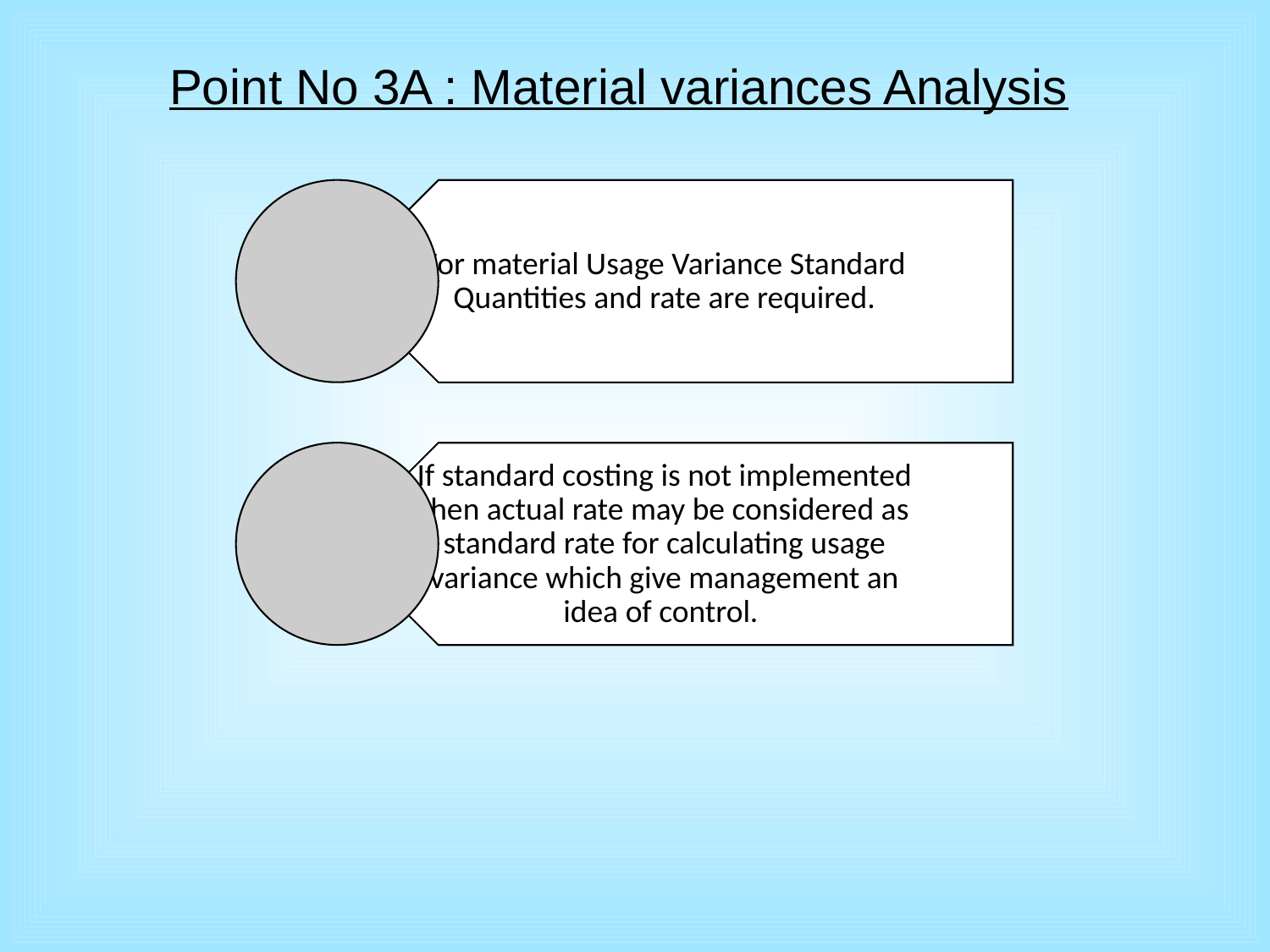

Point No 3A : Material variances Analysis

For material Usage Variance Standard Quantities and rate are required.
If standard costing is not implemented then actual rate may be considered as standard rate for calculating usage variance which give management an idea of control.